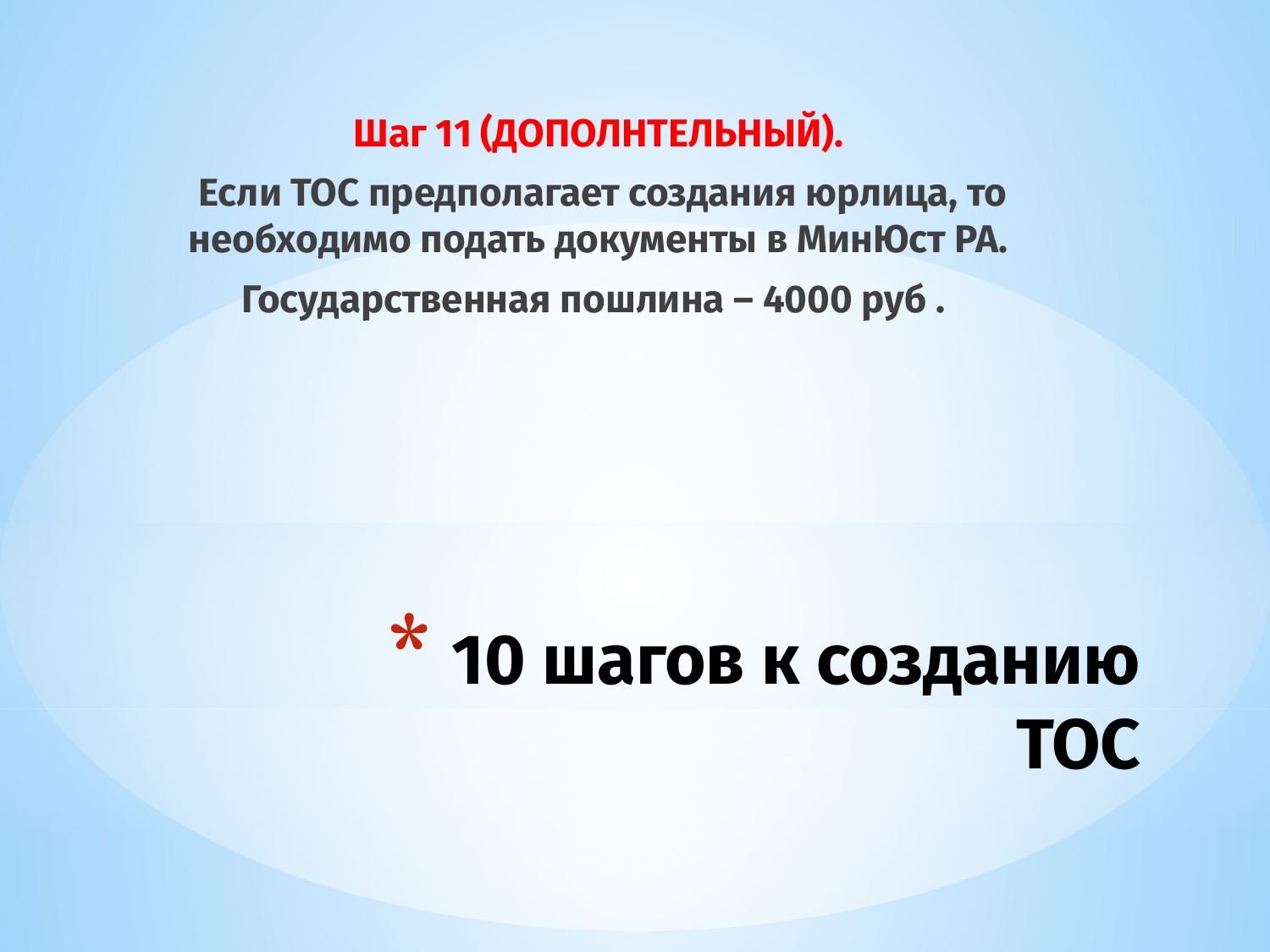

Шаг 11 (ДОПОЛНТЕЛЬНЫЙ).
Если ТОС предполагает создания юрлица, то необходимо подать документы в МинЮст РА.
Государственная пошлина – 4000 руб .

# 10 шагов к созданию ТОС